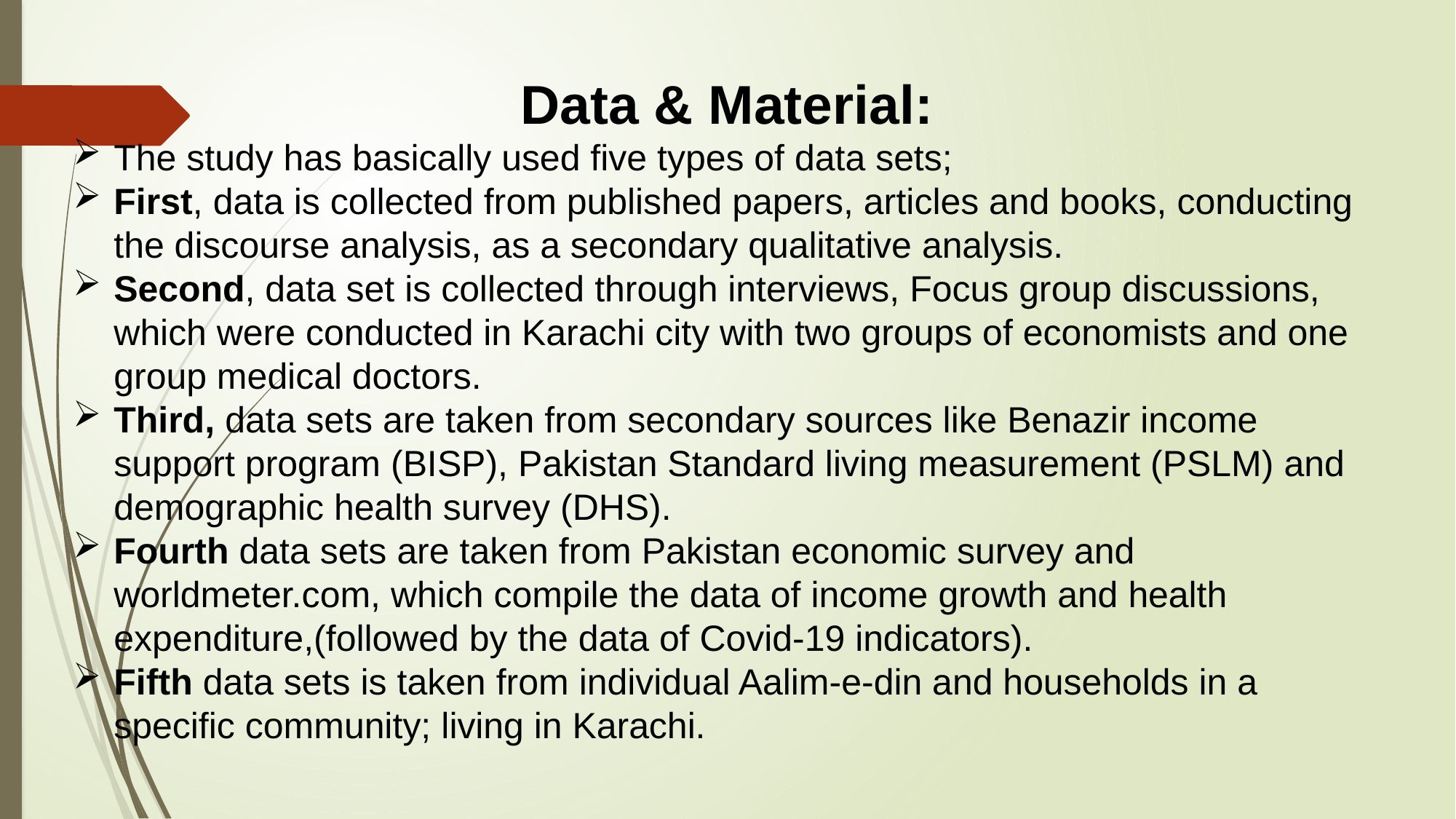

Data & Material:
The study has basically used five types of data sets;
First, data is collected from published papers, articles and books, conducting the discourse analysis, as a secondary qualitative analysis.
Second, data set is collected through interviews, Focus group discussions, which were conducted in Karachi city with two groups of economists and one group medical doctors.
Third, data sets are taken from secondary sources like Benazir income support program (BISP), Pakistan Standard living measurement (PSLM) and demographic health survey (DHS).
Fourth data sets are taken from Pakistan economic survey and worldmeter.com, which compile the data of income growth and health expenditure,(followed by the data of Covid-19 indicators).
Fifth data sets is taken from individual Aalim-e-din and households in a specific community; living in Karachi.